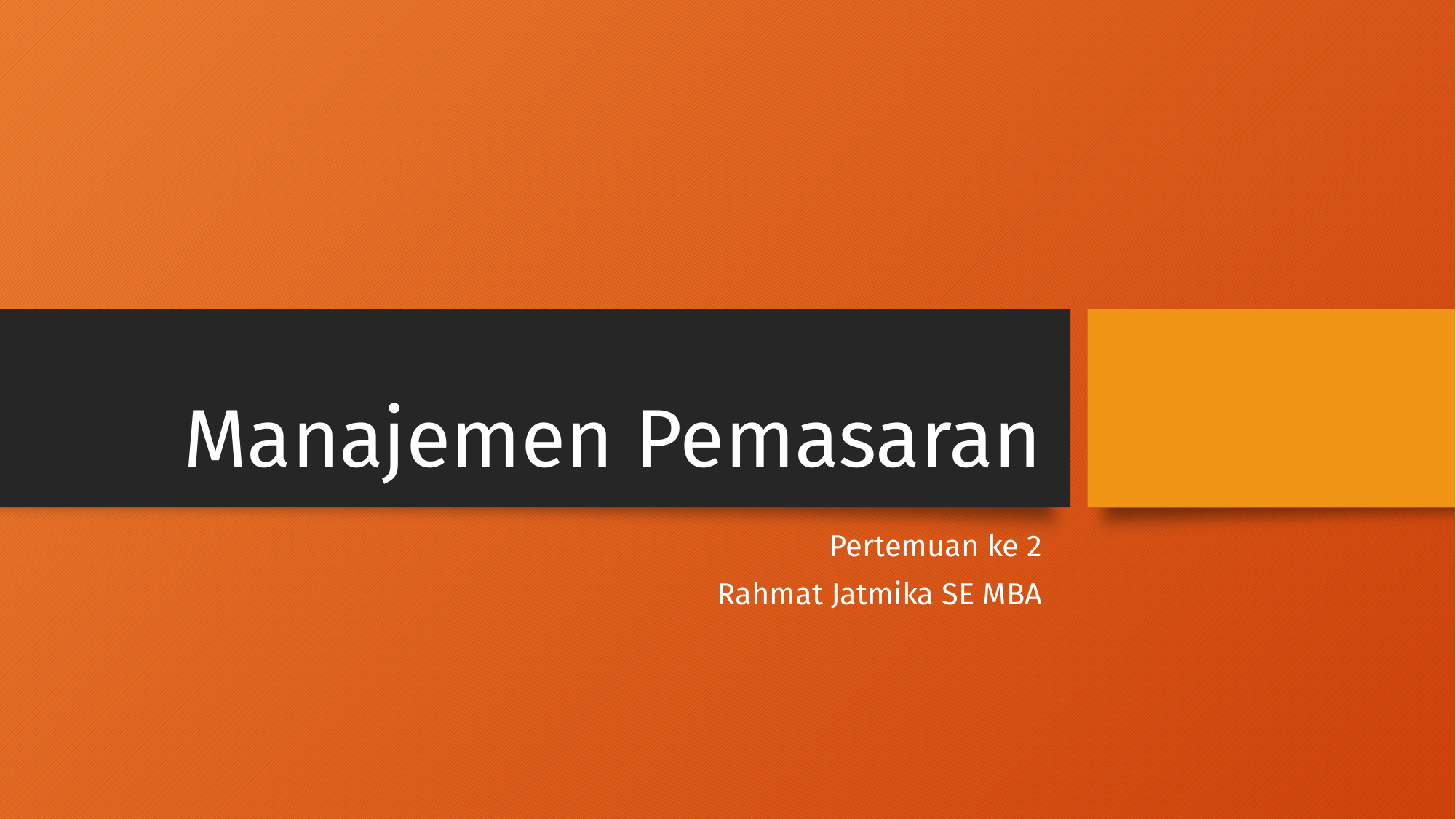

# Manajemen Pemasaran
Pertemuan ke 2
Rahmat Jatmika SE MBA